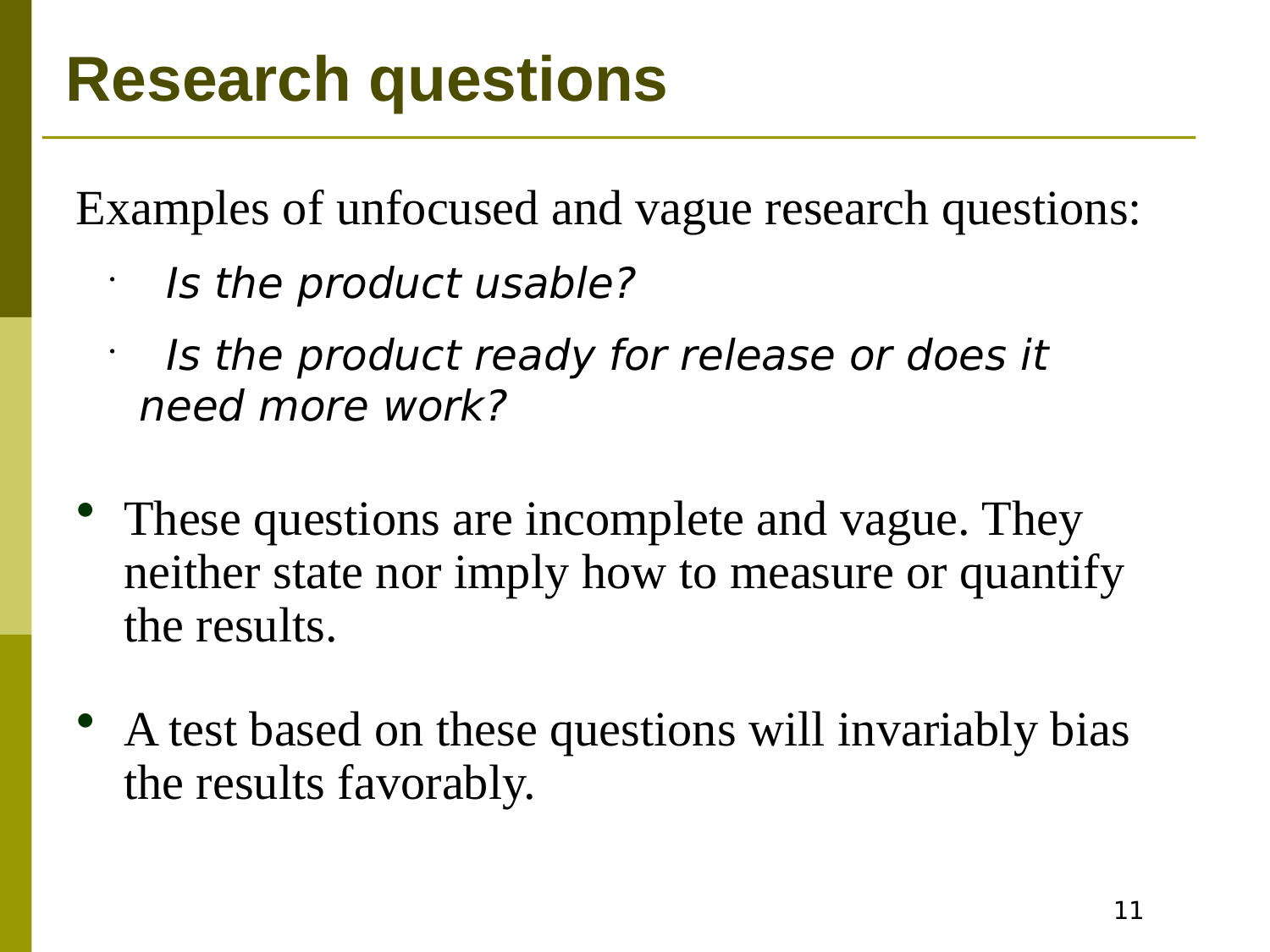

# Research questions
Examples of unfocused and vague research questions:
  Is the product usable?
  Is the product ready for release or does it 	need more work?
These questions are incomplete and vague. They neither state nor imply how to measure or quantify the results.

A test based on these questions will invariably bias the results favorably.
11